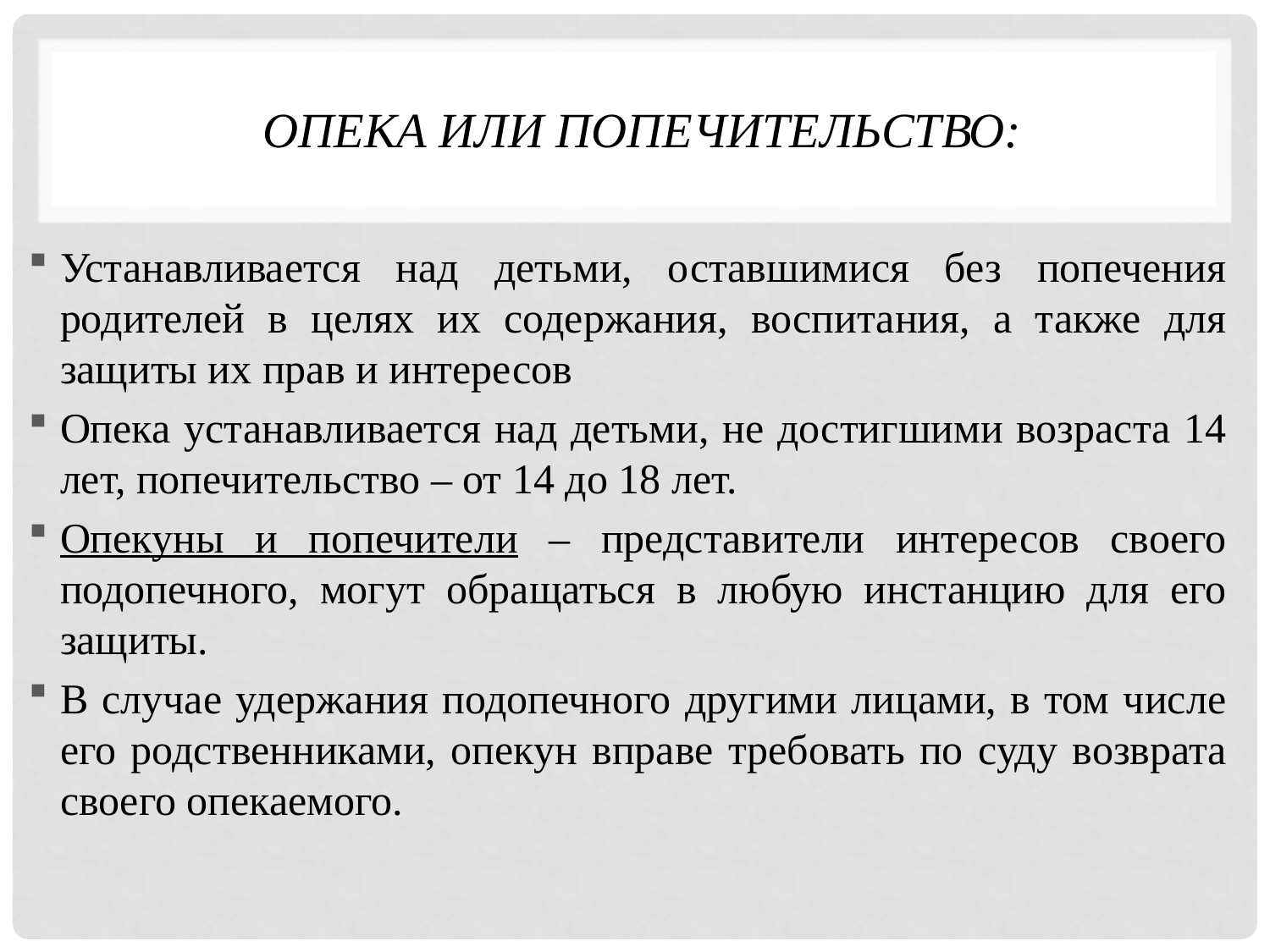

# Опека иЛИ попечительство:
Устанавливается над детьми, оставшимися без попечения родителей в целях их содержания, воспитания, а также для защиты их прав и интересов
Опека устанавливается над детьми, не достигшими возраста 14 лет, попечительство – от 14 до 18 лет.
Опекуны и попечители – представители интересов своего подопечного, могут обращаться в любую инстанцию для его защиты.
В случае удержания подопечного другими лицами, в том числе его родственниками, опекун вправе требовать по суду возврата своего опекаемого.